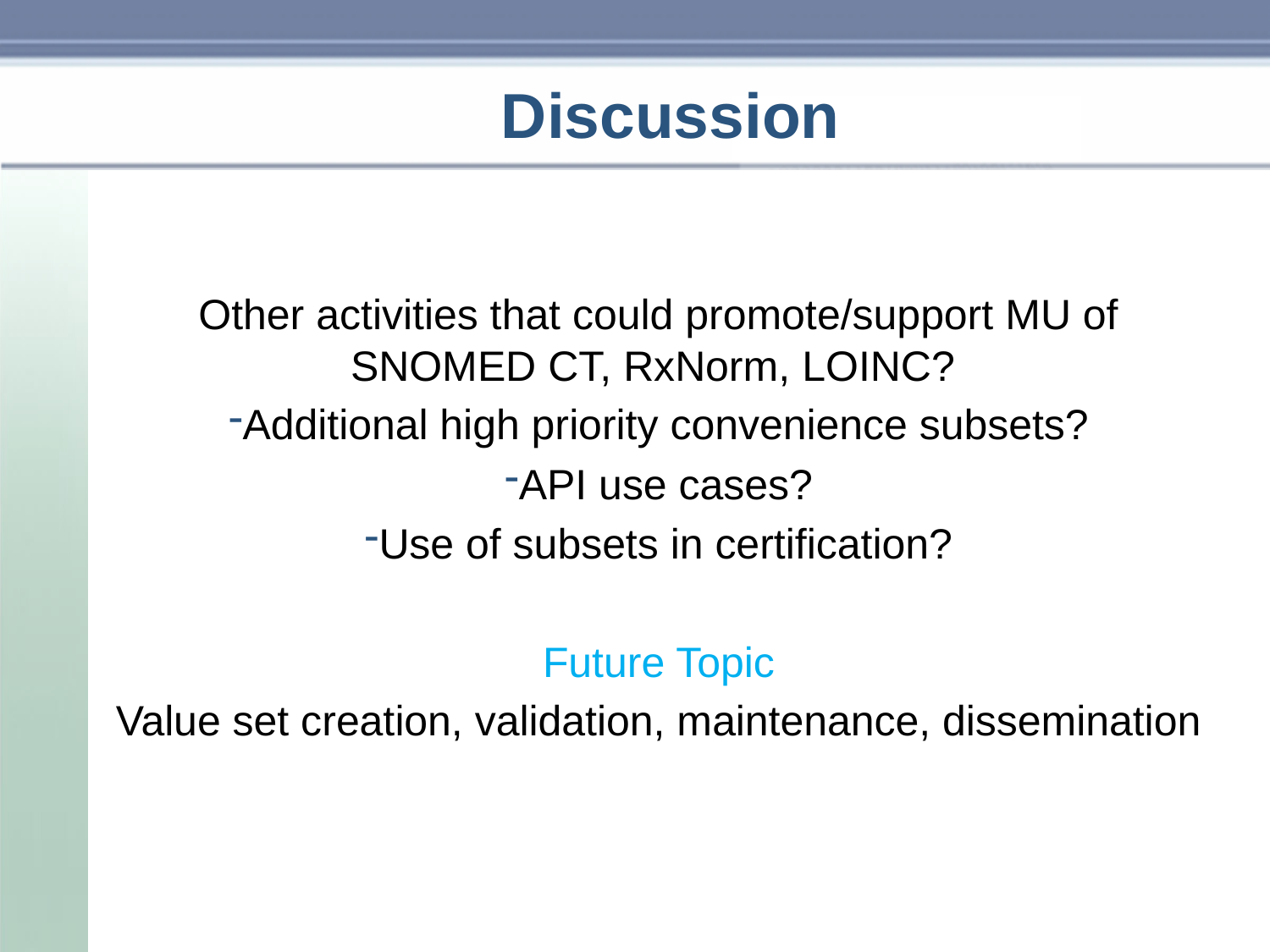

# Discussion

Other activities that could promote/support MU of SNOMED CT, RxNorm, LOINC?
Additional high priority convenience subsets?
API use cases?
Use of subsets in certification?

Future Topic
Value set creation, validation, maintenance, dissemination